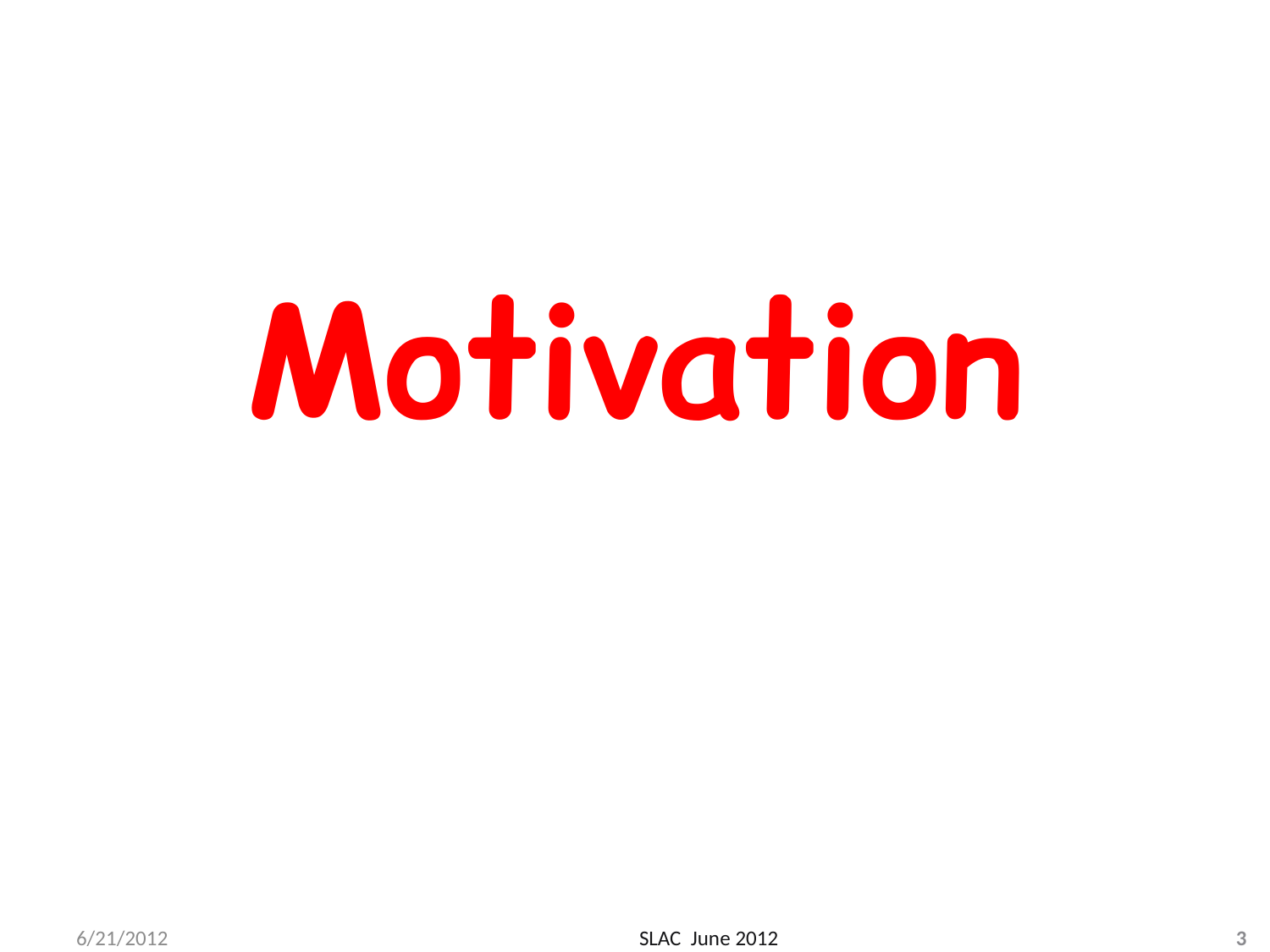

# Motivation
6/21/2012
SLAC  June 2012
3